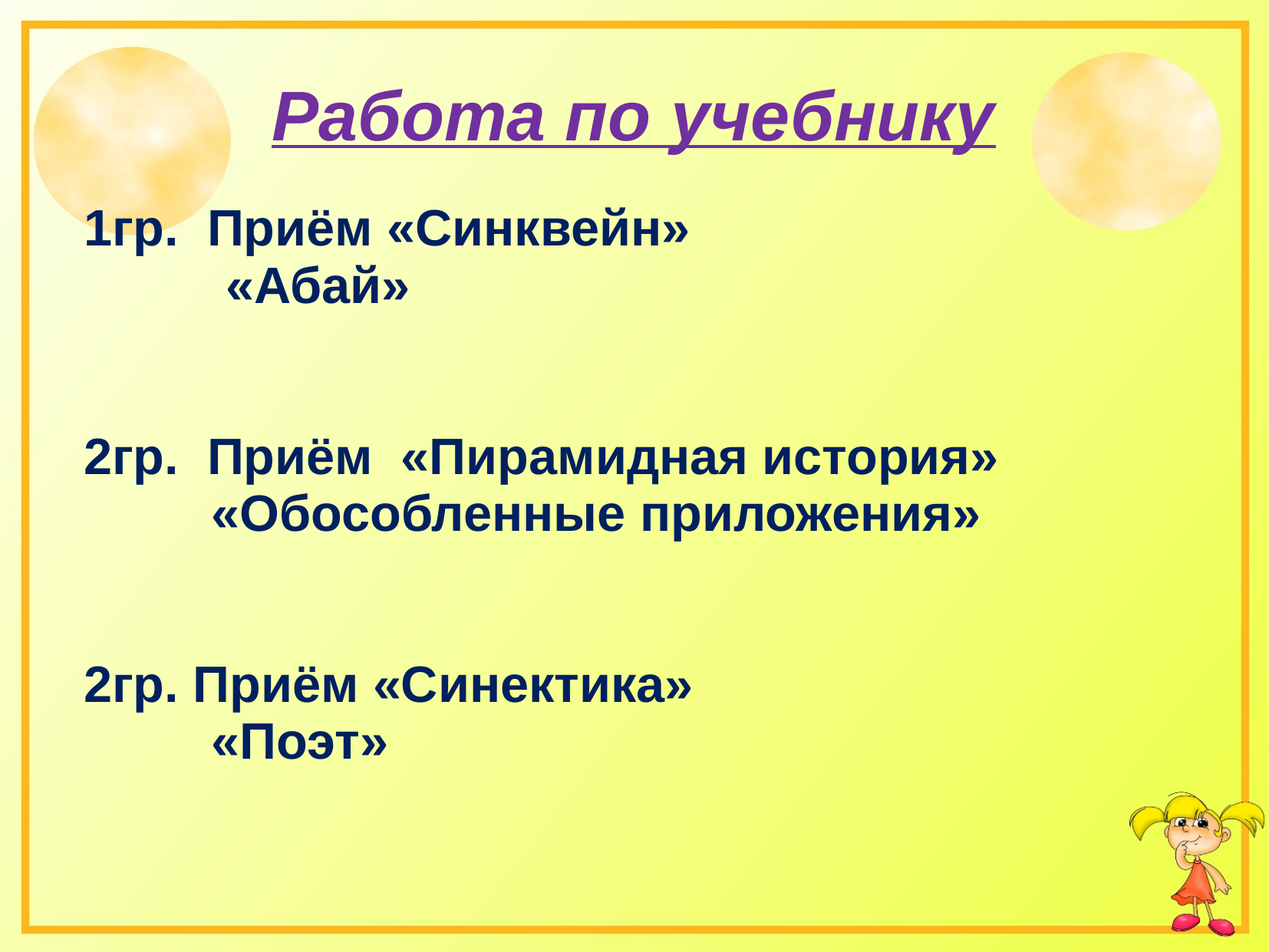

# Работа по учебнику
1гр.  Приём «Синквейн»
          «Абай»

2гр.  Приём  «Пирамидная история»
         «Обособленные приложения»

2гр. Приём «Синектика»
         «Поэт»